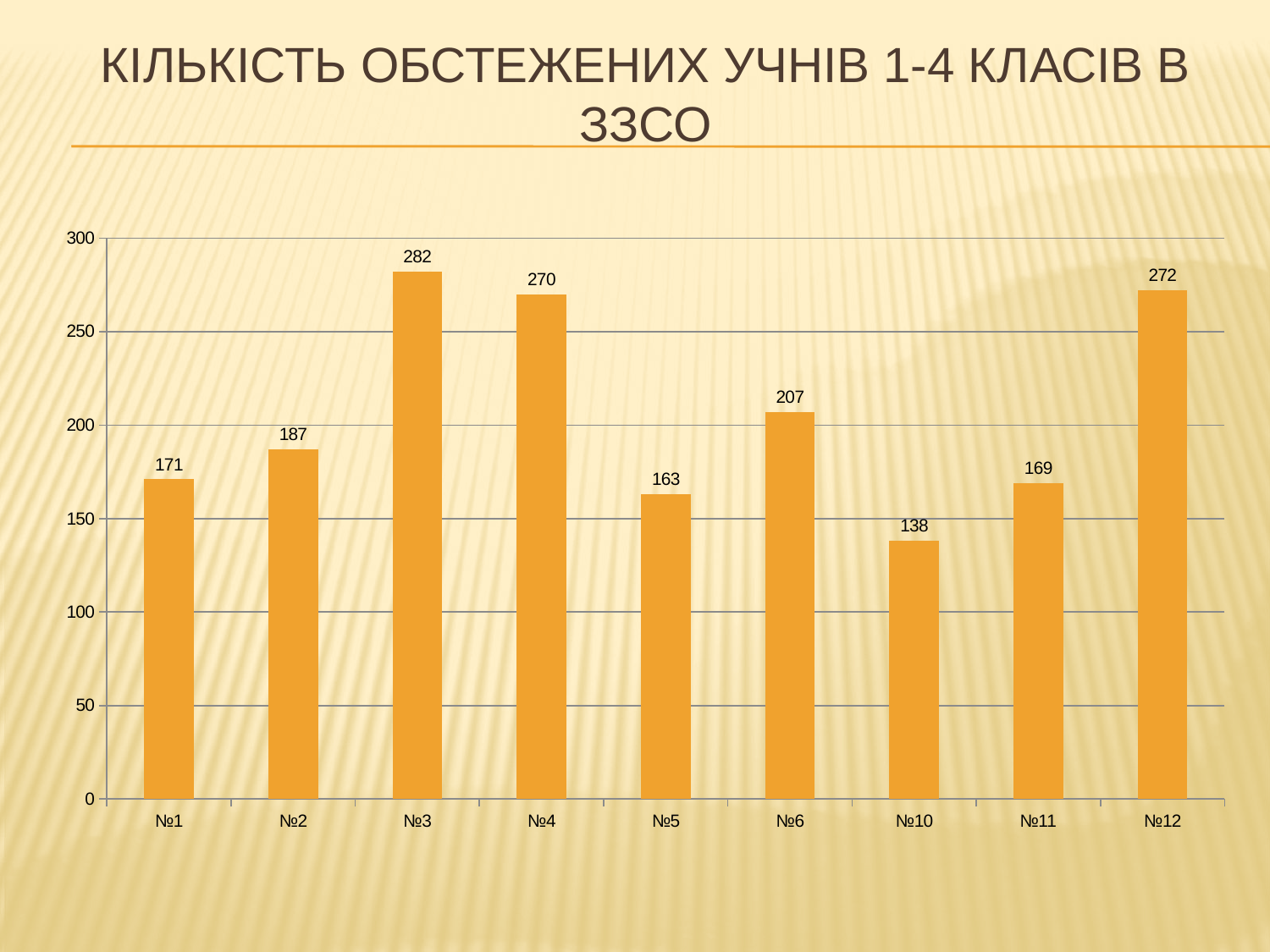

# Кількість обстежених учнів 1-4 класів в ЗЗСО

### Chart

| Category | Обстежено учнів
1-4 класів |
|---|---|
| №1 | 171.0 |
| №2 | 187.0 |
| №3 | 282.0 |
| №4 | 270.0 |
| №5 | 163.0 |
| №6 | 207.0 |
| №10 | 138.0 |
| №11 | 169.0 |
| №12 | 272.0 |